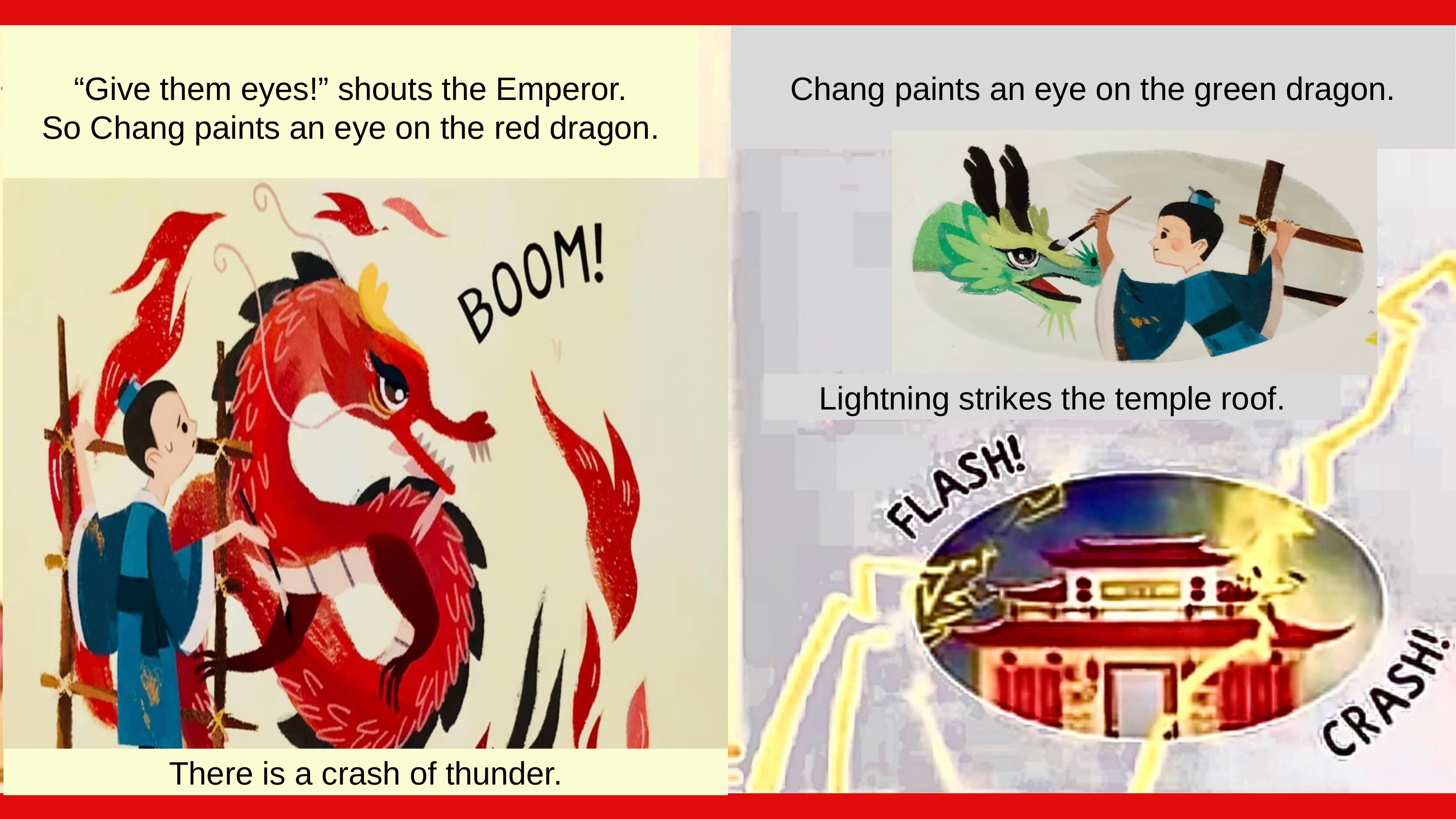

Chang paints an eye on the green dragon.

“Give them eyes!” shouts the Emperor.
So Chang paints an eye on the red dragon.

Lightning strikes the temple roof.
There is a crash of thunder.